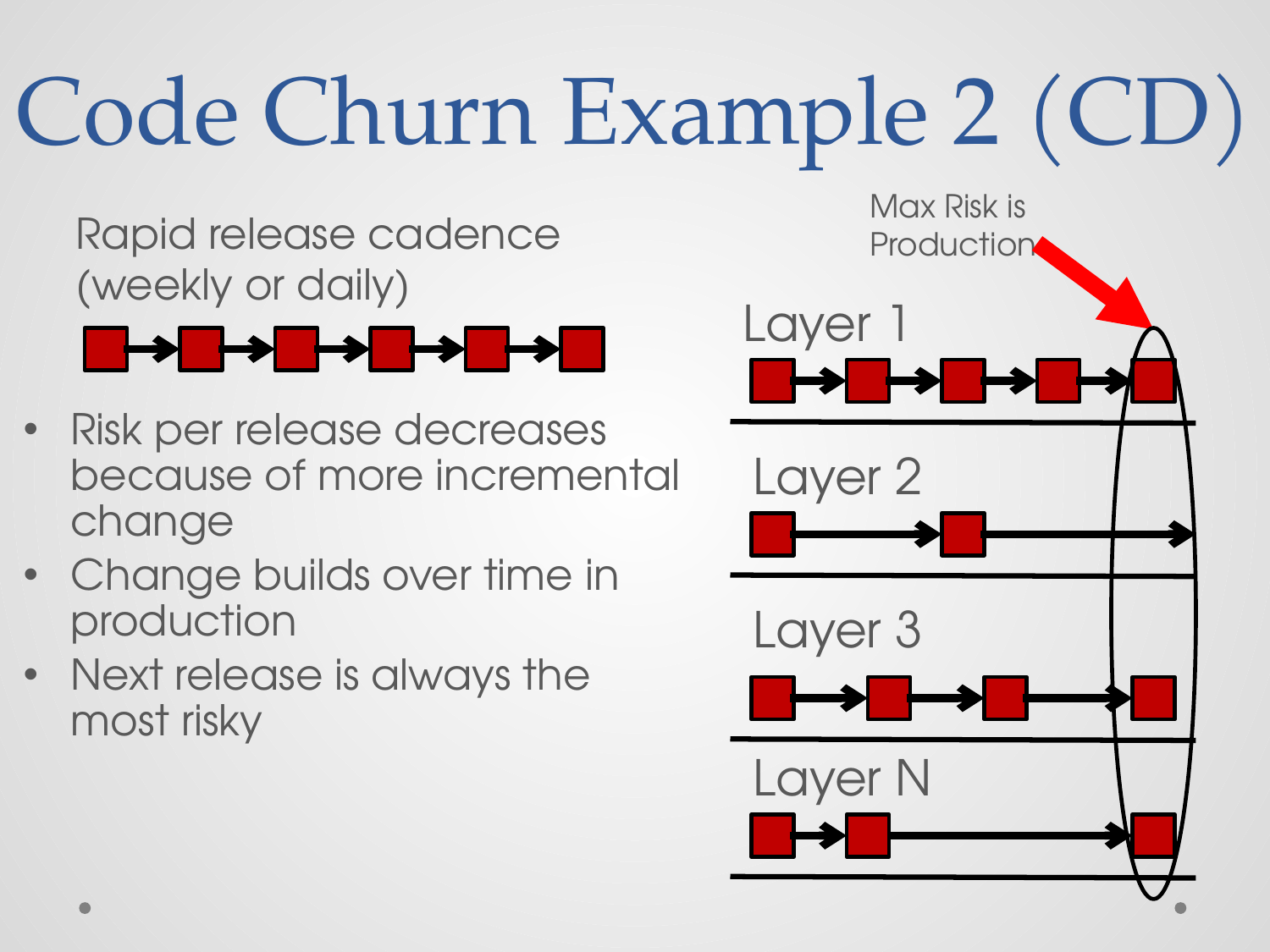

# Code Churn Example 2 (CD)
Max Risk is Production
Rapid release cadence
(weekly or daily)
Layer 1

Risk per release decreases because of more incremental change
Change builds over time in production
Next release is always the most risky
Layer 2

Layer 3

Layer N